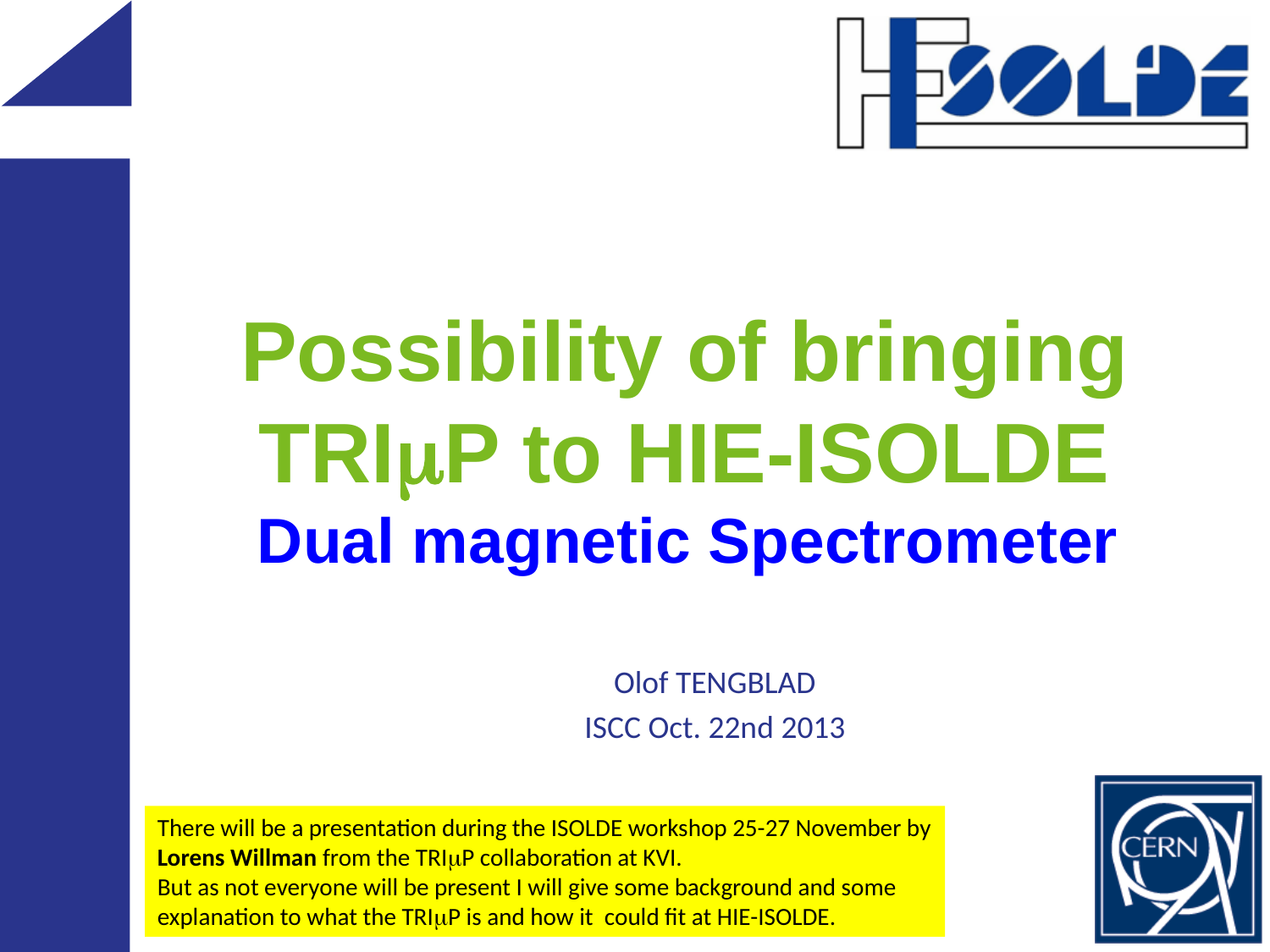

# Possibility of bringing TRIμP to HIE-ISOLDE Dual magnetic Spectrometer
Olof TENGBLAD
ISCC Oct. 22nd 2013
There will be a presentation during the ISOLDE workshop 25-27 November by Lorens Willman from the TRIμP collaboration at KVI.
But as not everyone will be present I will give some background and some explanation to what the TRIμP is and how it  could fit at HIE-ISOLDE.